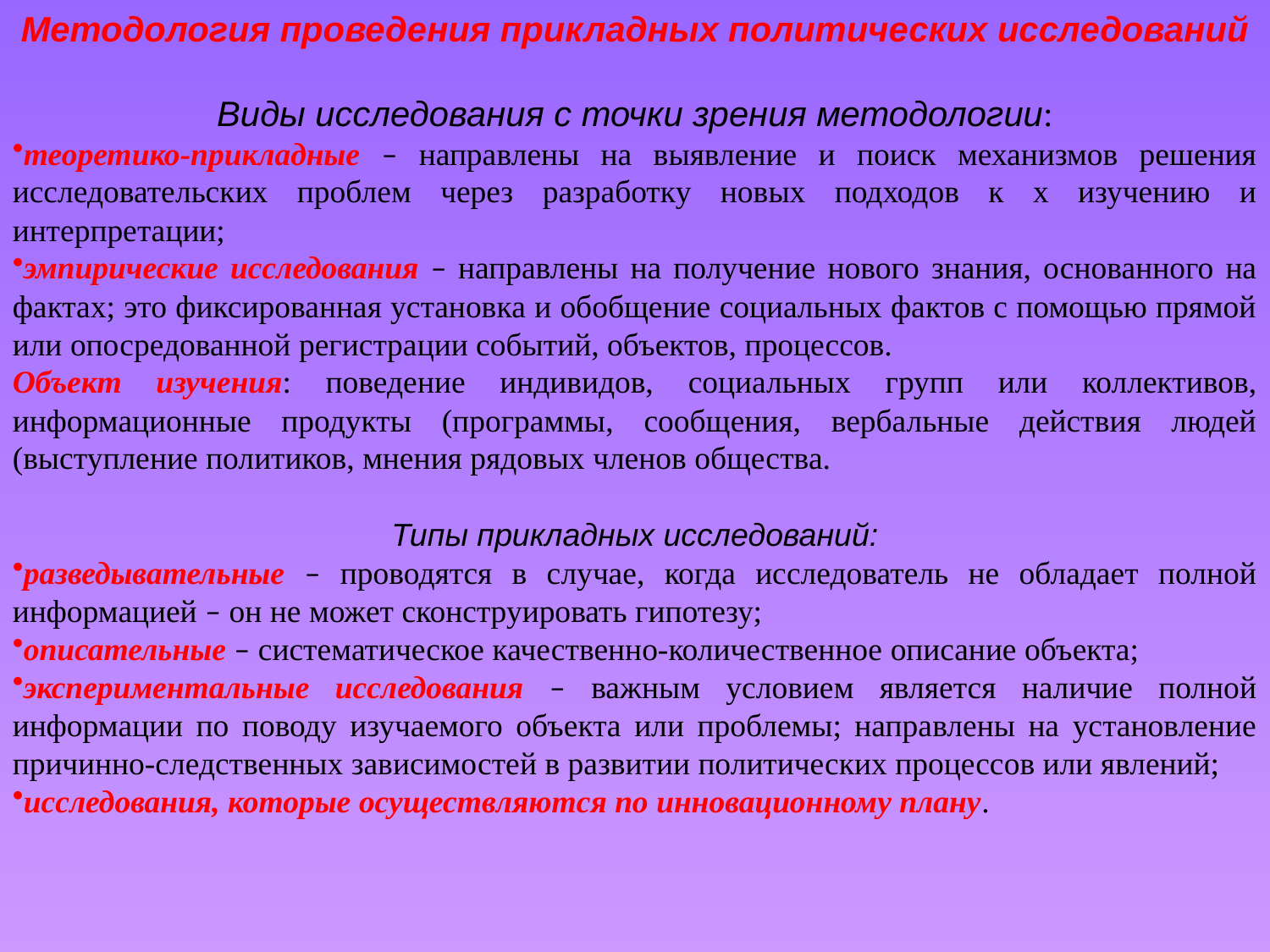

Методология проведения прикладных политических исследований

Виды исследования с точки зрения методологии:
теоретико-прикладные – направлены на выявление и поиск механизмов решения исследовательских проблем через разработку новых подходов к х изучению и интерпретации;
эмпирические исследования – направлены на получение нового знания, основанного на фактах; это фиксированная установка и обобщение социальных фактов с помощью прямой или опосредованной регистрации событий, объектов, процессов.
Объект изучения: поведение индивидов, социальных групп или коллективов, информационные продукты (программы, сообщения, вербальные действия людей (выступление политиков, мнения рядовых членов общества.

Типы прикладных исследований:
разведывательные – проводятся в случае, когда исследователь не обладает полной информацией – он не может сконструировать гипотезу;
описательные – систематическое качественно-количественное описание объекта;
экспериментальные исследования – важным условием является наличие полной информации по поводу изучаемого объекта или проблемы; направлены на установление причинно-следственных зависимостей в развитии политических процессов или явлений;
исследования, которые осуществляются по инновационному плану.